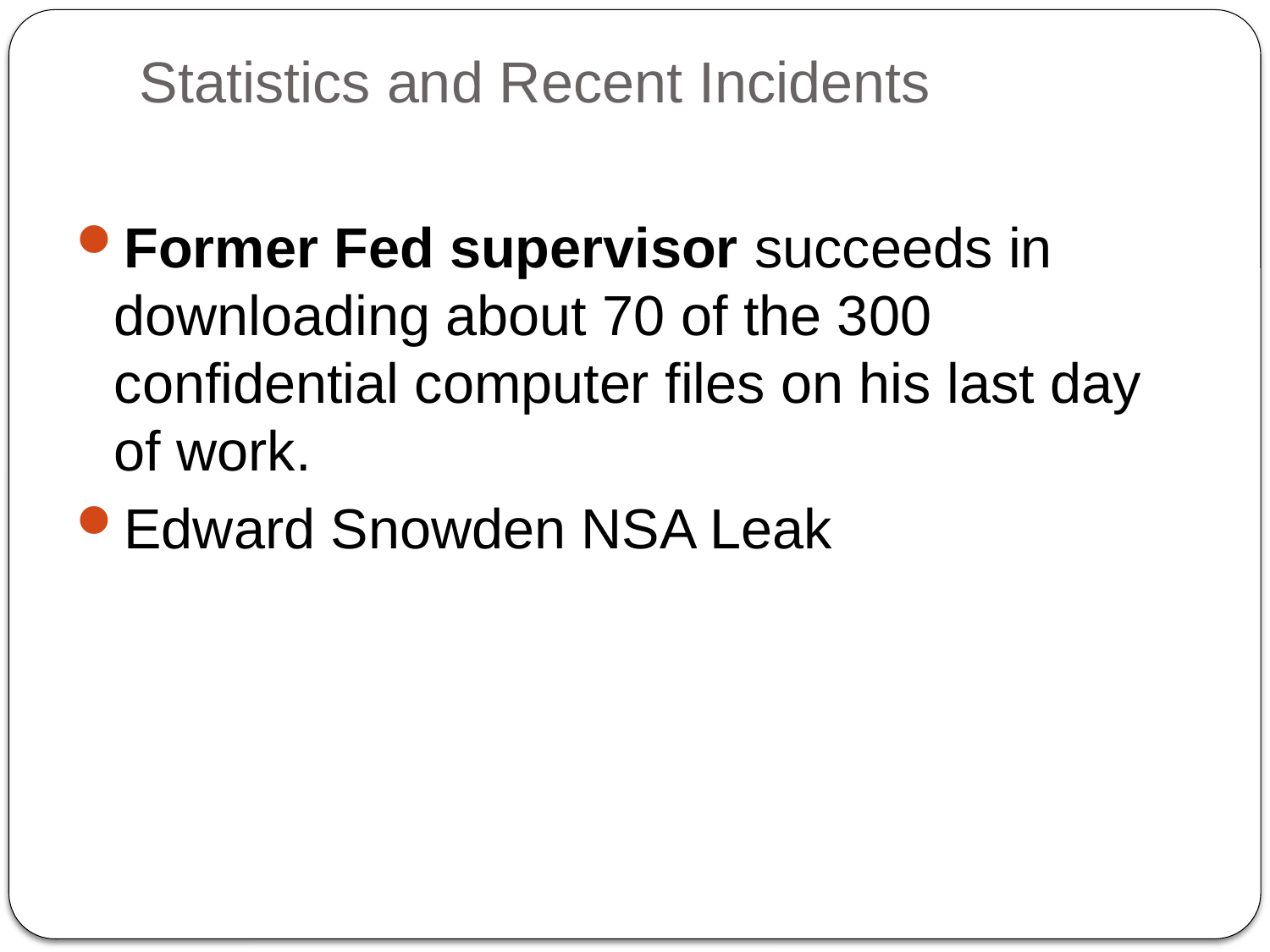

# Statistics and Recent Incidents
Former Fed supervisor succeeds in downloading about 70 of the 300 confidential computer files on his last day of work.
Edward Snowden NSA Leak